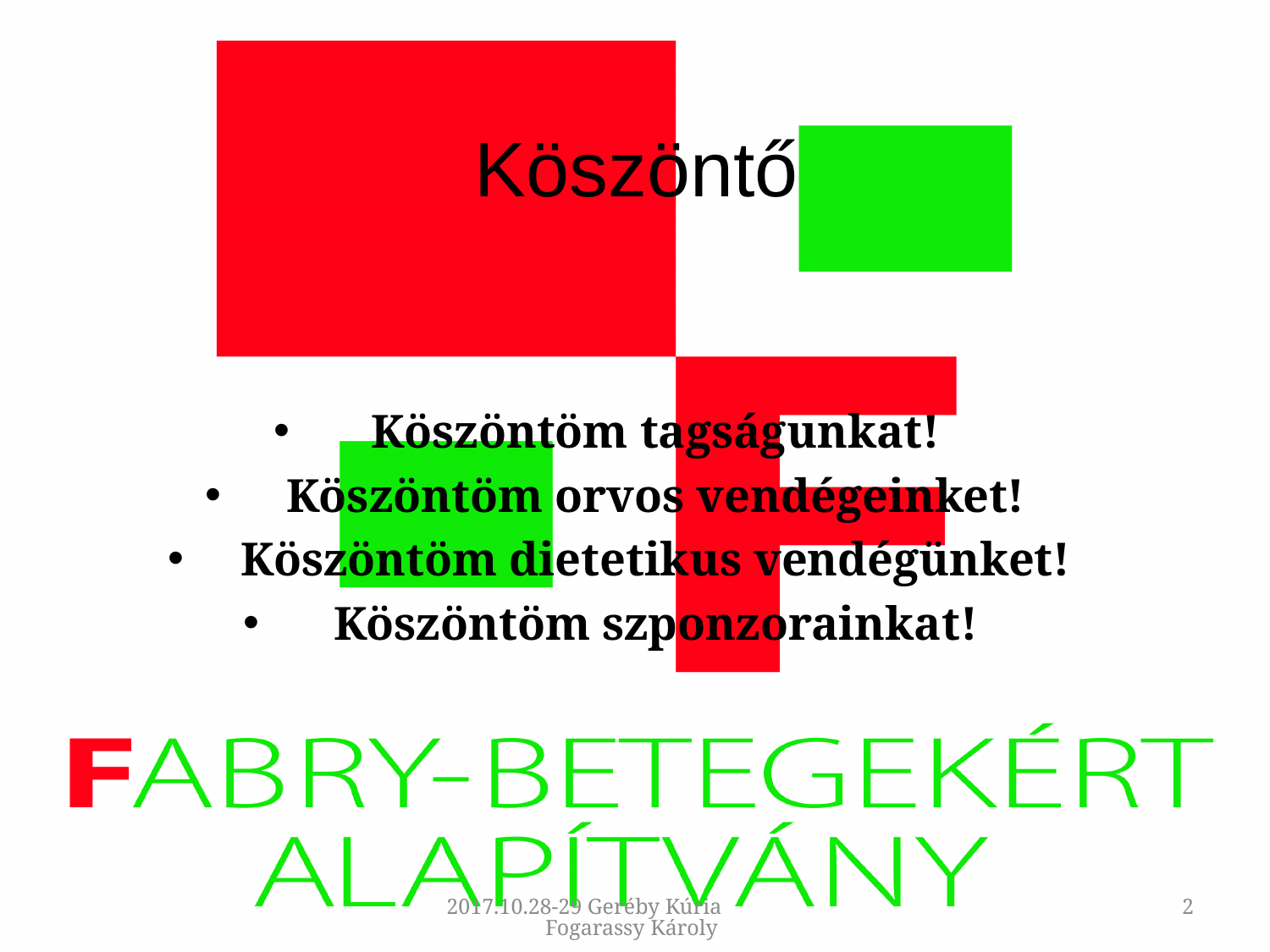

# Köszöntő
Köszöntöm tagságunkat!
Köszöntöm orvos vendégeinket!
Köszöntöm dietetikus vendégünket!
Köszöntöm szponzorainkat!
2017.10.28-29 Geréby Kúria                                    Fogarassy Károly
2